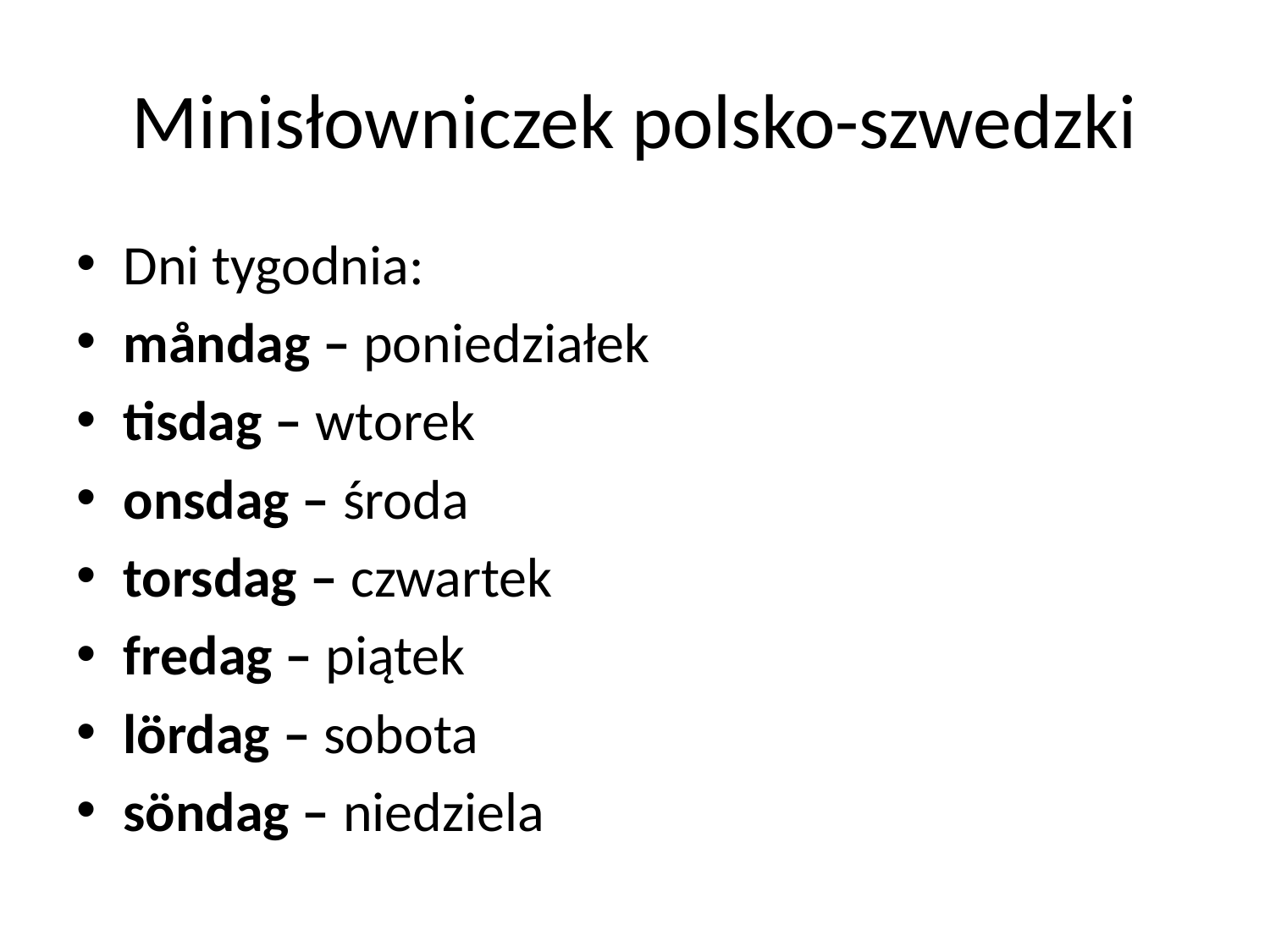

# Minisłowniczek polsko-szwedzki
Dni tygodnia:
måndag – poniedziałek
tisdag – wtorek
onsdag – środa
torsdag – czwartek
fredag – piątek
lördag – sobota
söndag – niedziela